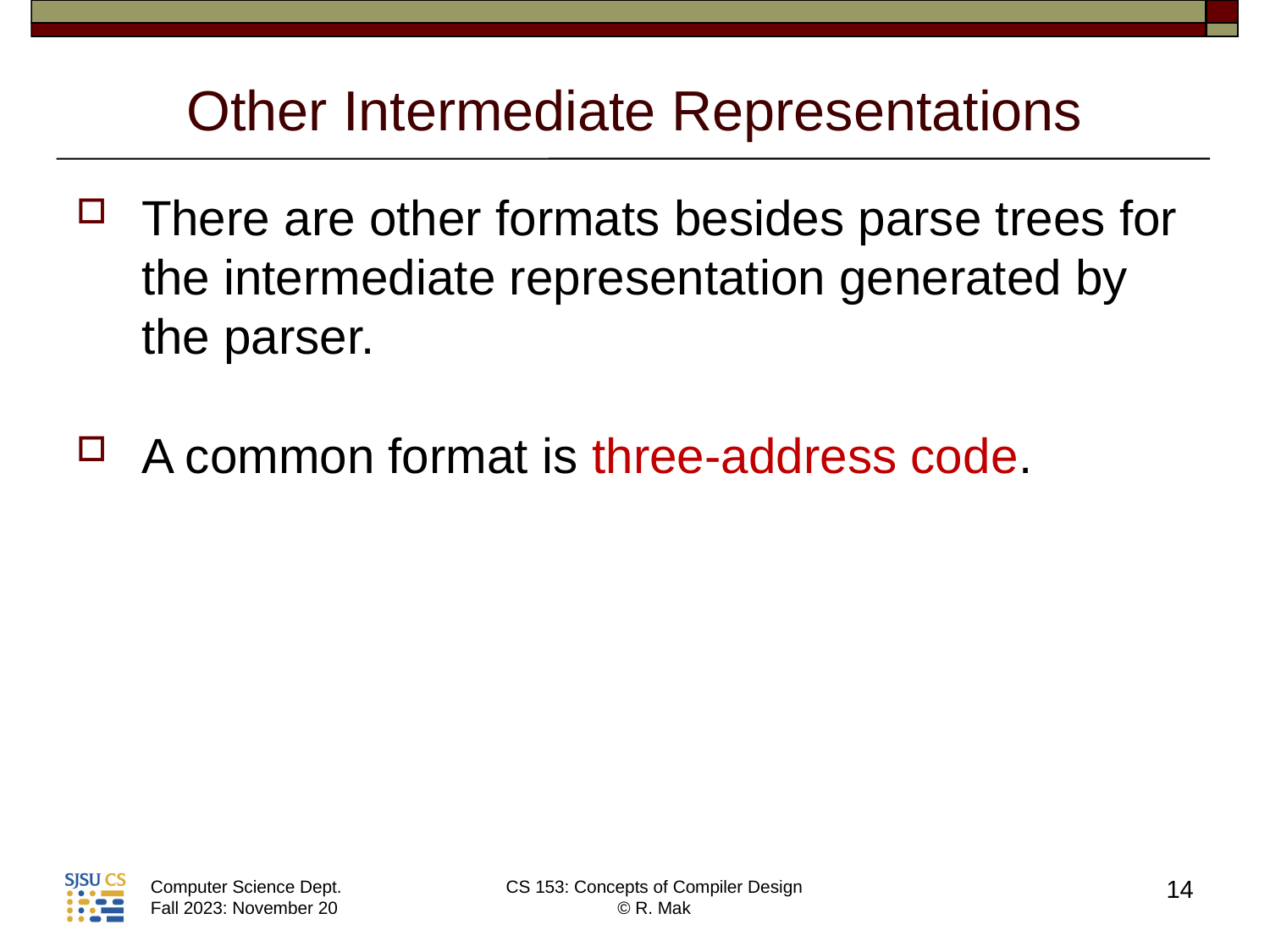

# Other Intermediate Representations
There are other formats besides parse trees for the intermediate representation generated by the parser.

A common format is three-address code.
14